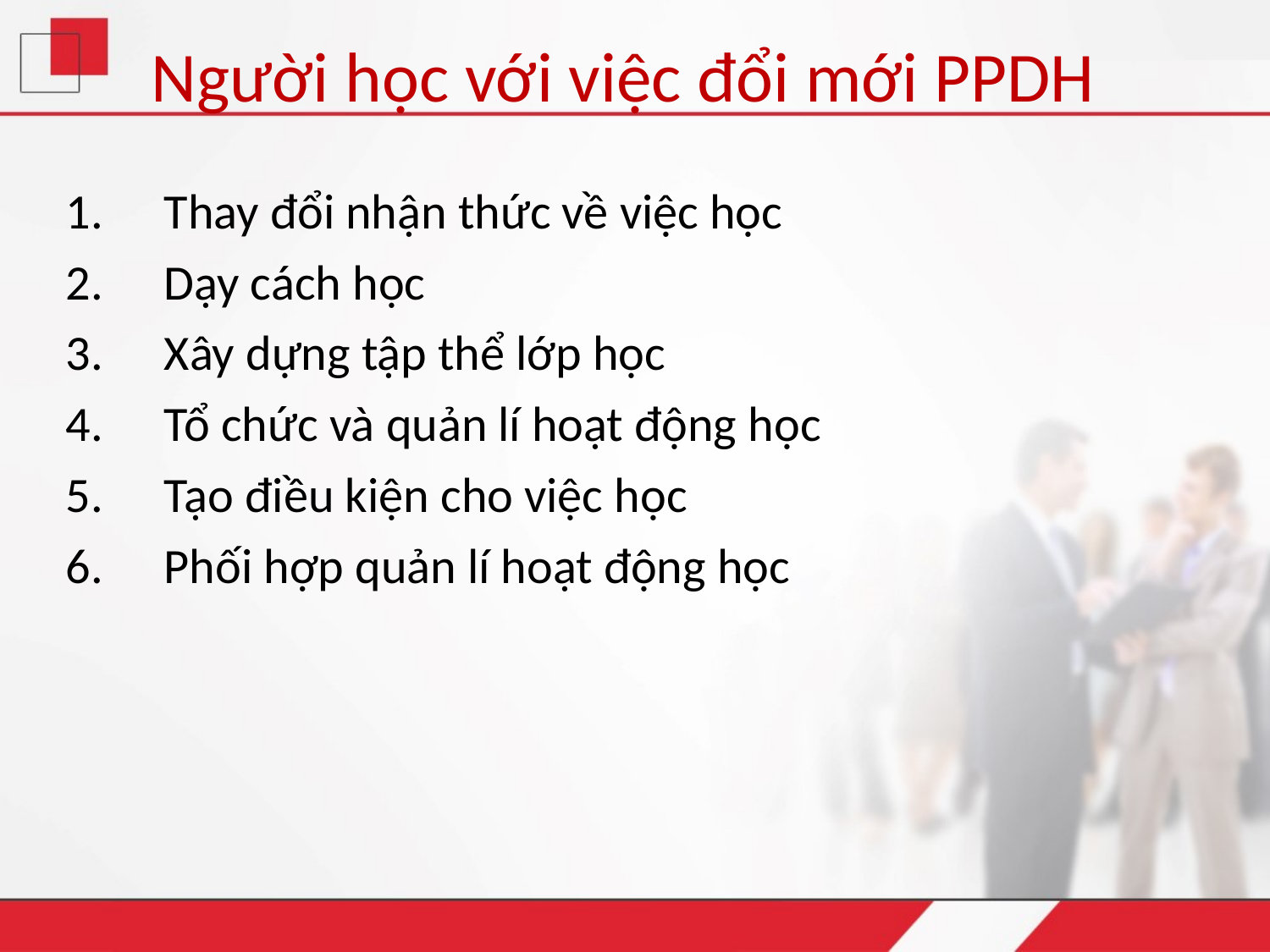

# Người học với việc đổi mới PPDH
Thay đổi nhận thức về việc học
Dạy cách học
Xây dựng tập thể lớp học
Tổ chức và quản lí hoạt động học
Tạo điều kiện cho việc học
Phối hợp quản lí hoạt động học